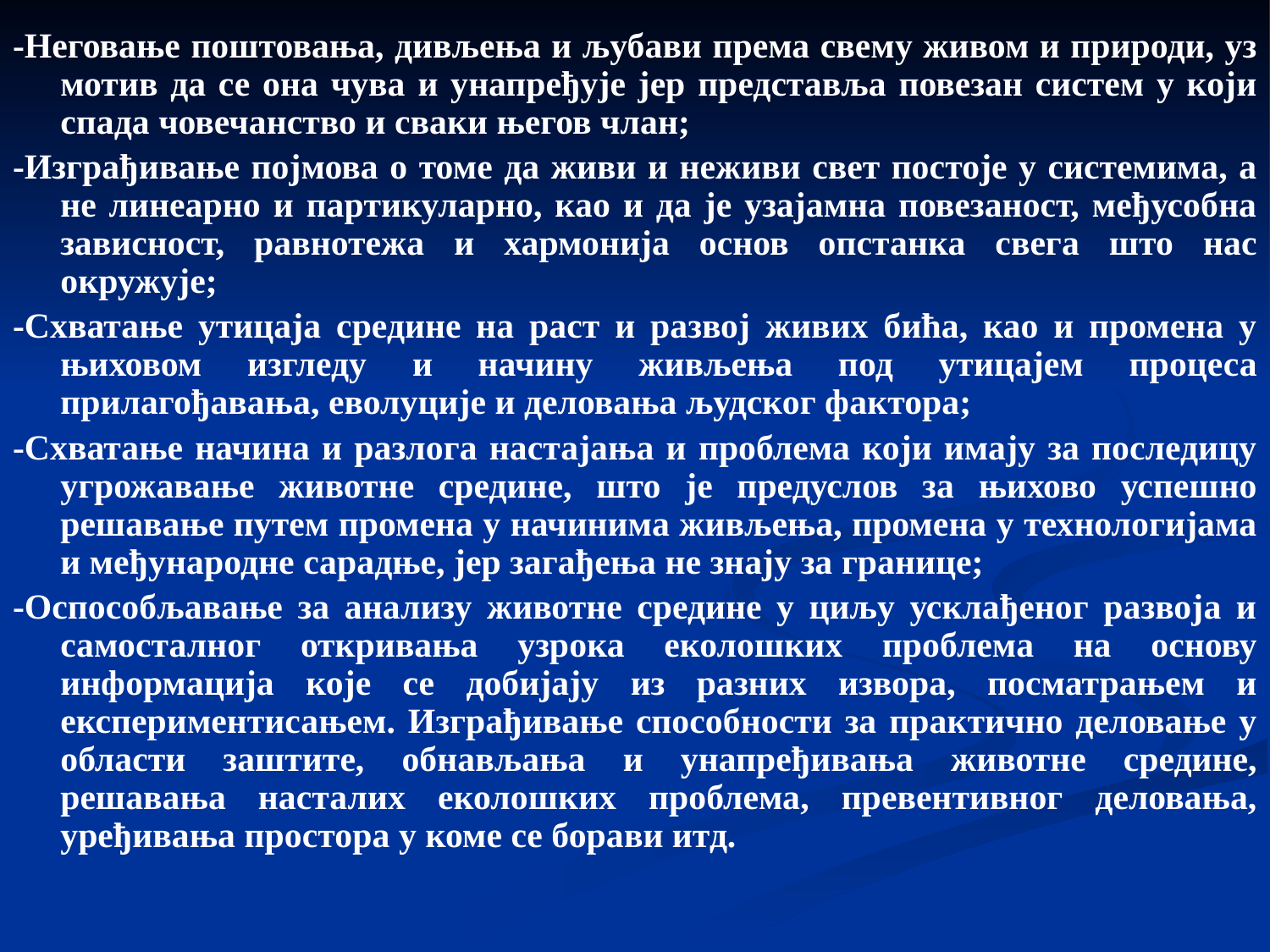

-Неговање поштовања, дивљења и љубави према свему живом и природи, уз мотив да се она чува и унапређује јер представља повезан систем у који спада човечанство и сваки његов члан;
-Изграђивање појмова о томе да живи и неживи свет постоје у системима, а не линеарно и партикуларно, као и да је узајамна повезаност, међусобна зависност, равнотежа и хармонија основ опстанка свега што нас окружује;
-Схватање утицаја средине на раст и развој живих бића, као и промена у њиховом изгледу и начину живљења под утицајем процеса прилагођавања, еволуције и деловања људског фактора;
-Схватање начина и разлога настајања и проблема који имају за последицу угрожавање животне средине, што је предуслов за њихово успешно решавање путем промена у начинима живљења, промена у технологијама и међународне сарадње, јер загађења не знају за границе;
-Оспособљавање за анализу животне средине у циљу усклађеног развоја и самосталног откривања узрока еколошких проблема на основу информација које се добијају из разних извора, посматрањем и експериментисањем. Изграђивање способности за практично деловање у области заштите, обнављања и унапређивања животне средине, решавања насталих еколошких проблема, превентивног деловања, уређивања простора у коме се борави итд.